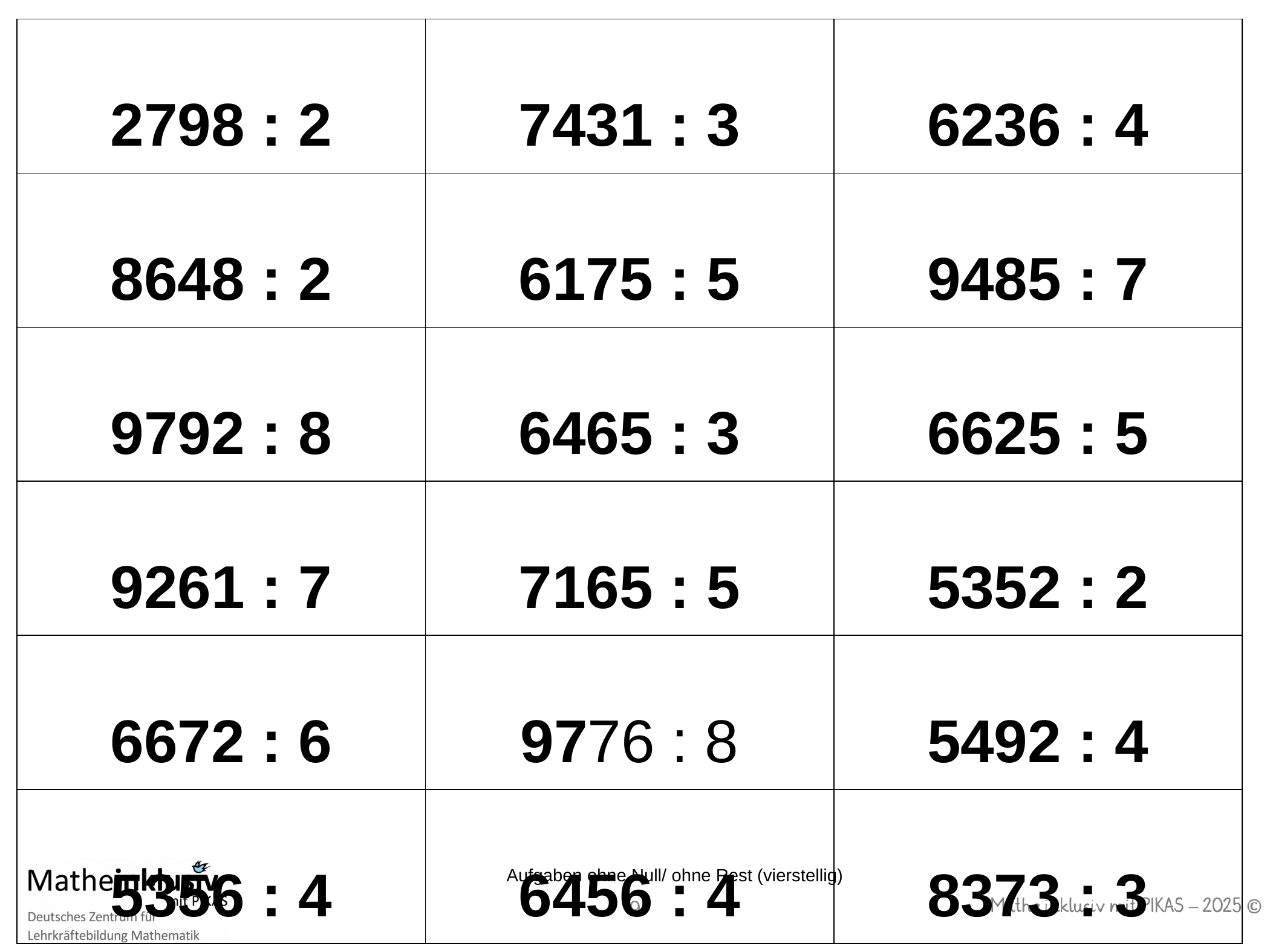

| 2798 : 2 | 7431 : 3 | 6236 : 4 |
| --- | --- | --- |
| 8648 : 2 | 6175 : 5 | 9485 : 7 |
| 9792 : 8 | 6465 : 3 | 6625 : 5 |
| 9261 : 7 | 7165 : 5 | 5352 : 2 |
| 6672 : 6 | 9776 : 8 | 5492 : 4 |
| 5356 : 4 | 6456 : 4 | 8373 : 3 |
Aufgaben ohne Null/ ohne Rest (vierstellig)
9